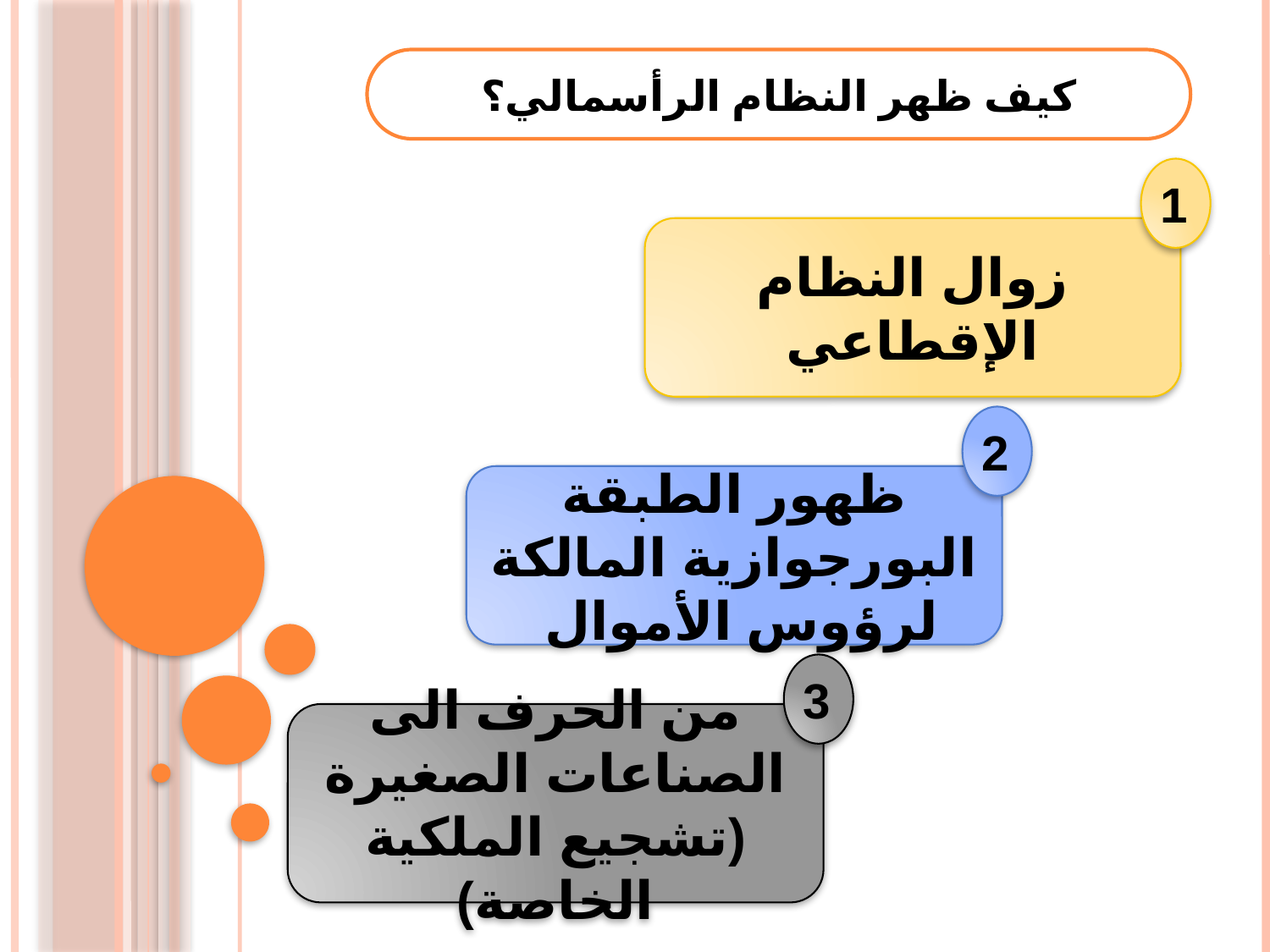

كيف ظهر النظام الرأسمالي؟
1
زوال النظام الإقطاعي
2
ظهور الطبقة البورجوازية المالكة لرؤوس الأموال
3
من الحرف الى الصناعات الصغيرة (تشجيع الملكية الخاصة)